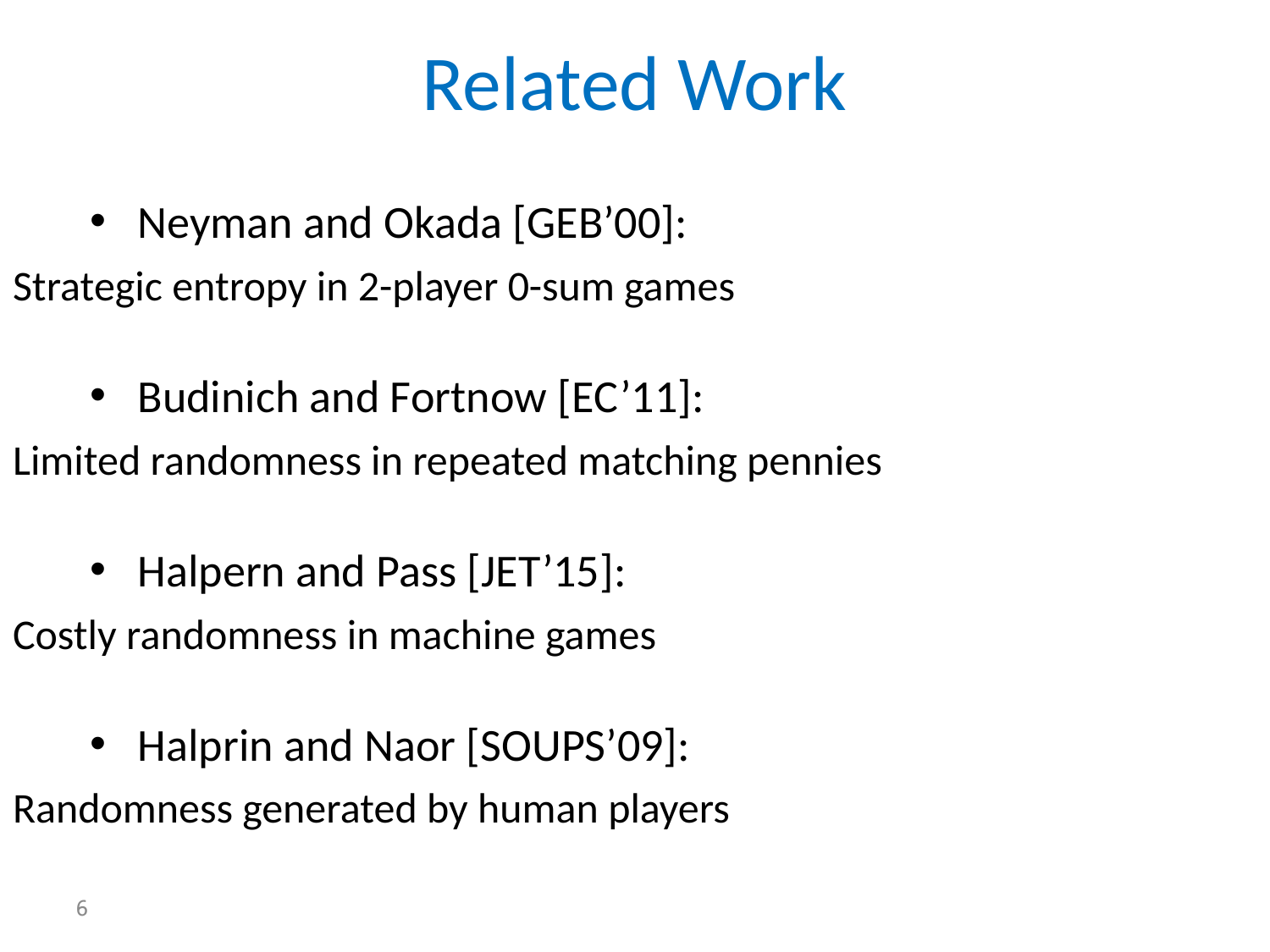

# Related Work
Neyman and Okada [GEB’00]:
Strategic entropy in 2-player 0-sum games
Budinich and Fortnow [EC’11]:
Limited randomness in repeated matching pennies
Halpern and Pass [JET’15]:
Costly randomness in machine games
Halprin and Naor [SOUPS’09]:
Randomness generated by human players
6